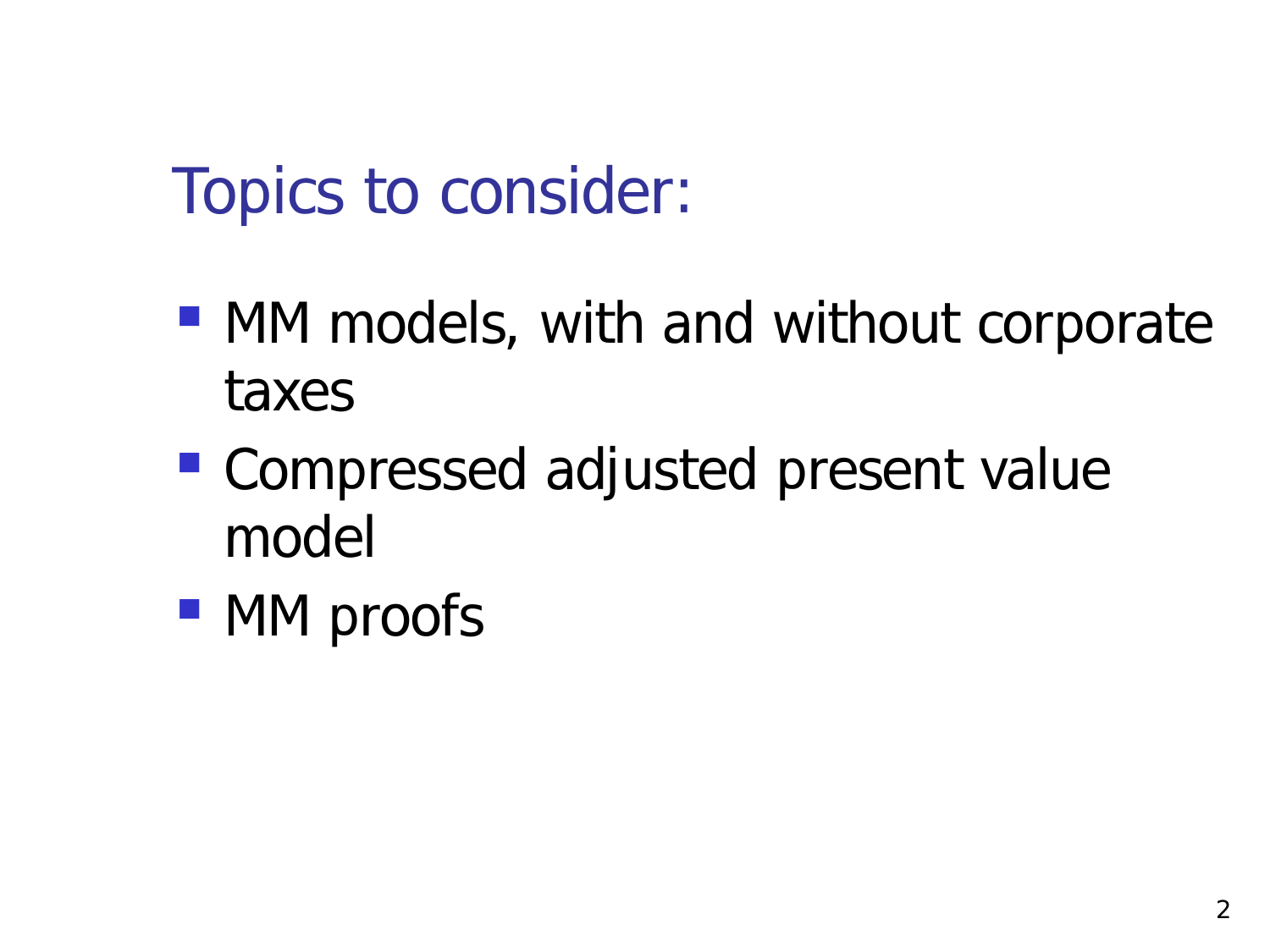

# Topics to consider:
MM models, with and without corporate taxes
Compressed adjusted present value model
MM proofs
2